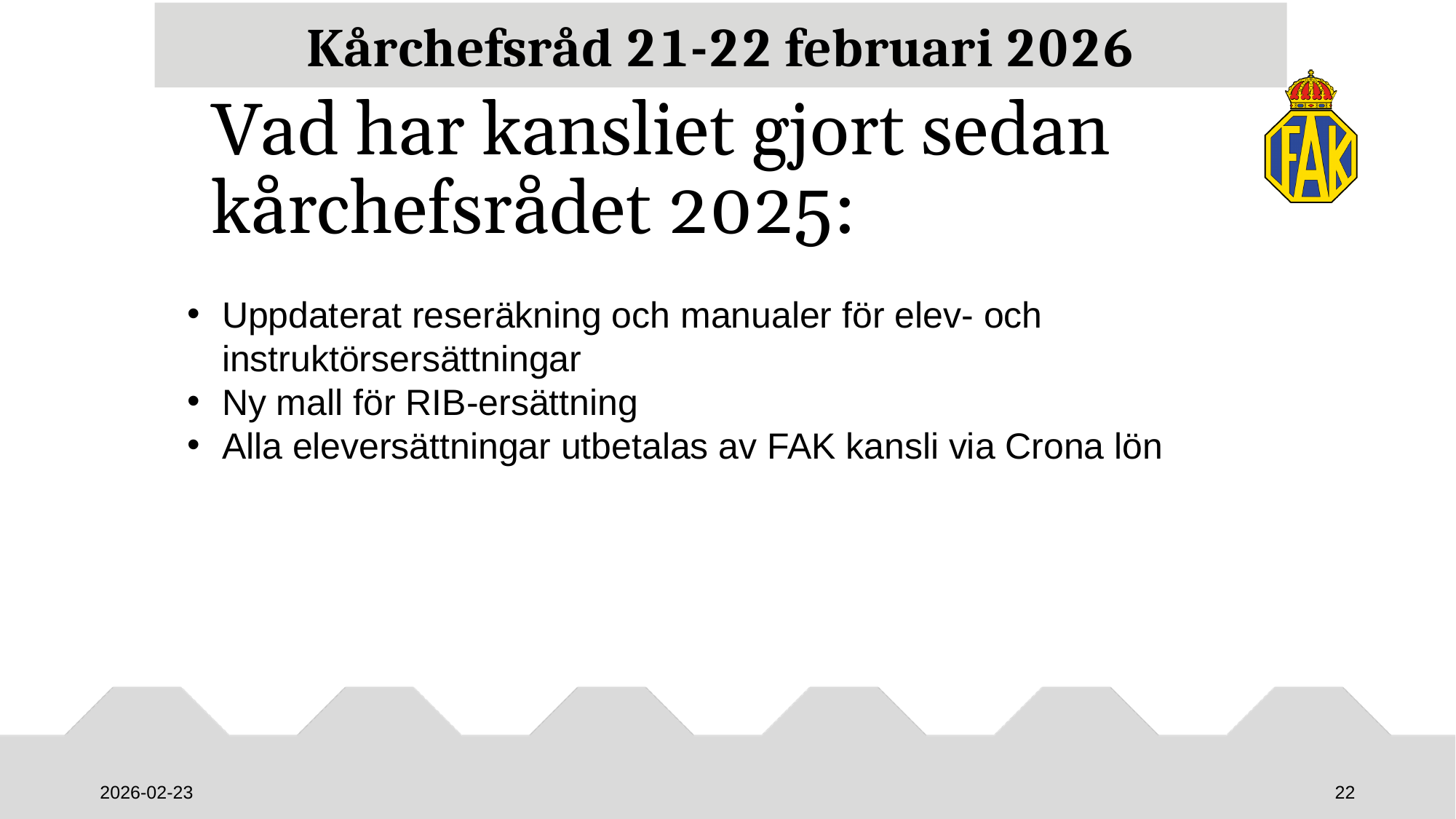

Kårchefsråd 21-22 februari 2026
# Vad har kansliet gjort sedan kårchefsrådet 2025:
Uppdaterat reseräkning och manualer för elev- och instruktörsersättningar
Ny mall för RIB-ersättning
Alla eleversättningar utbetalas av FAK kansli via Crona lön

2026-02-23
22